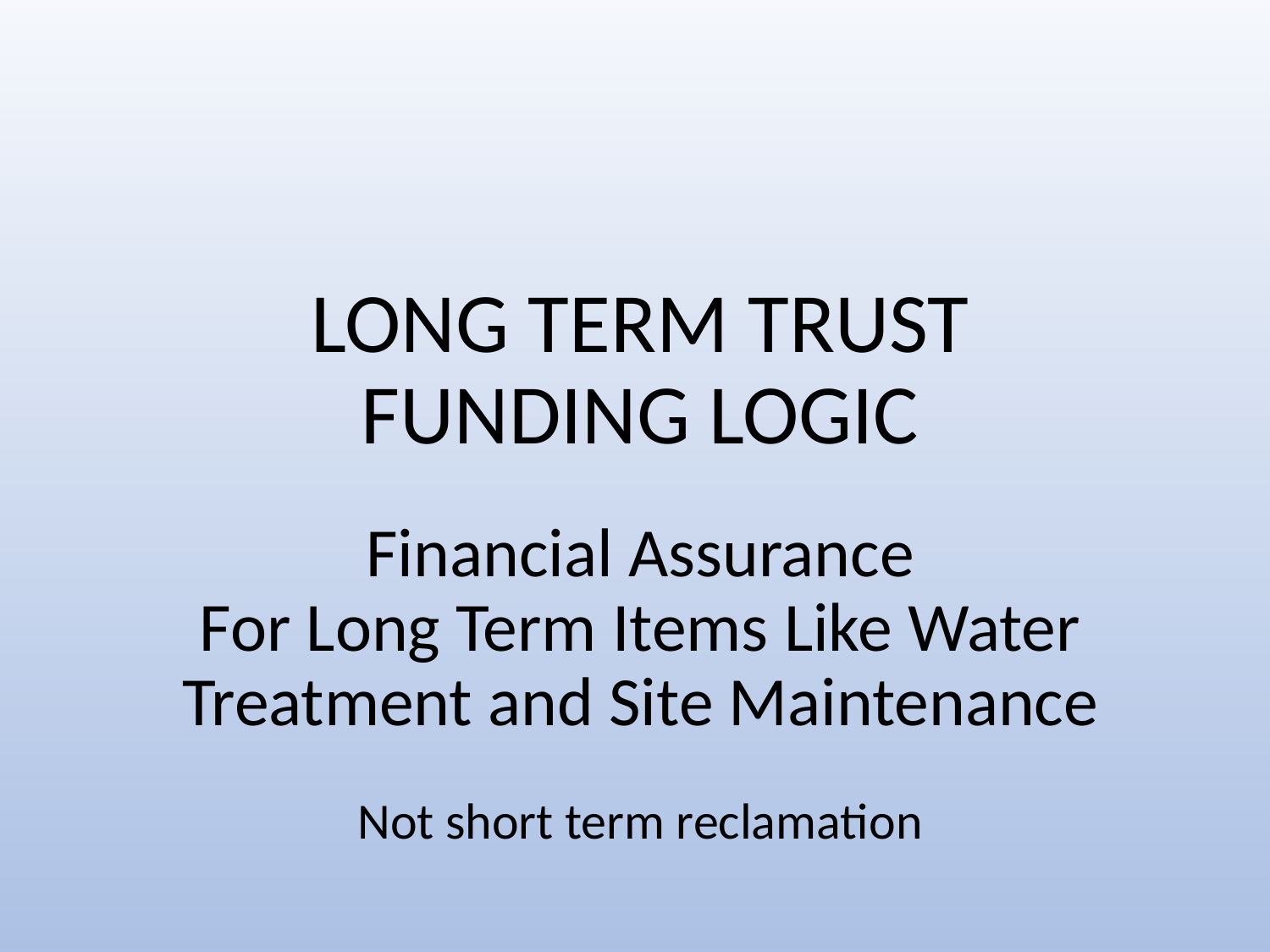

# LONG TERM TRUST FUNDING LOGIC Financial Assurance For Long Term Items Like Water Treatment and Site Maintenance Not short term reclamation